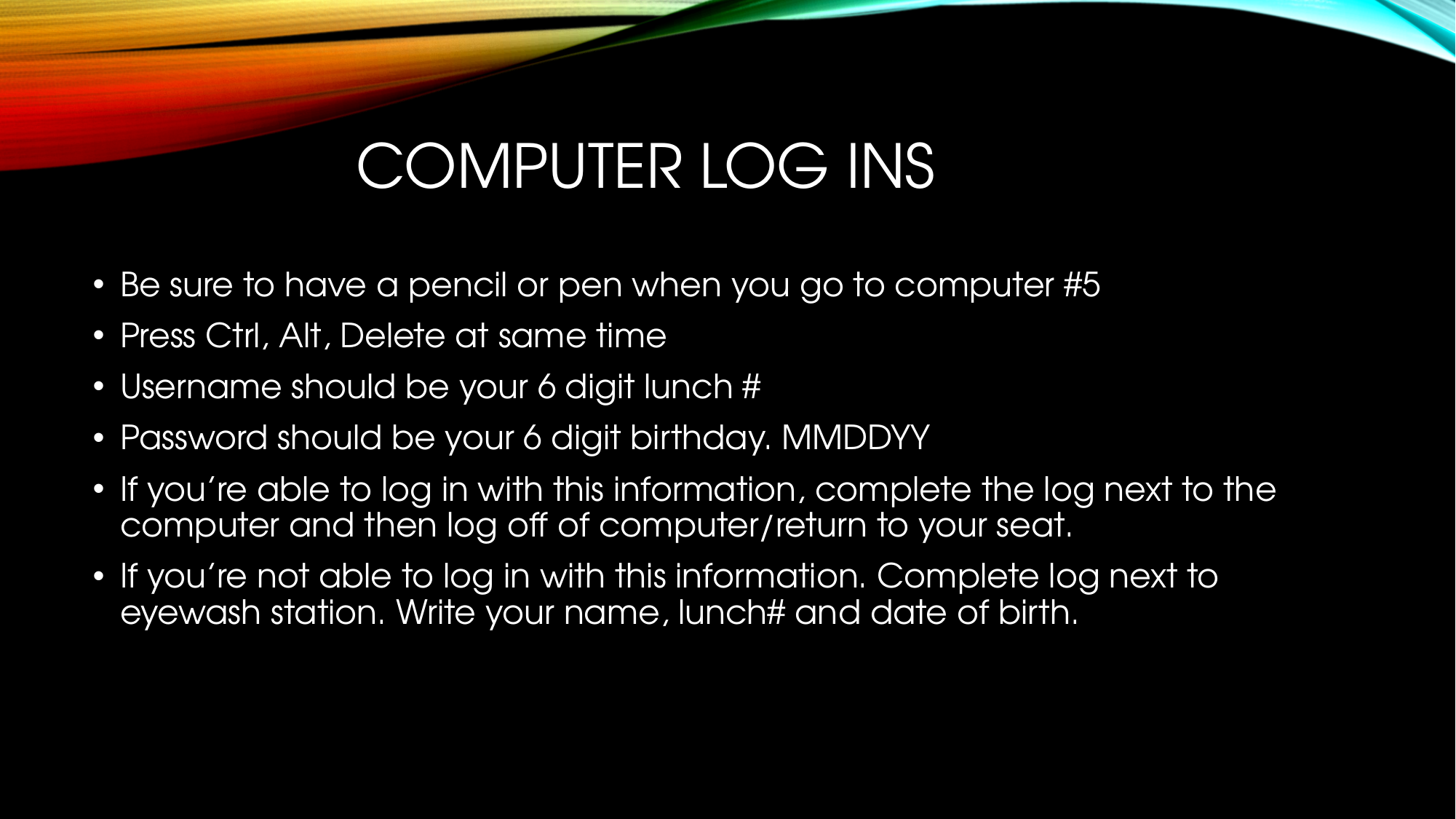

# Computer log ins
Be sure to have a pencil or pen when you go to computer #5
Press Ctrl, Alt, Delete at same time
Username should be your 6 digit lunch #
Password should be your 6 digit birthday. MMDDYY
If you’re able to log in with this information, complete the log next to the computer and then log off of computer/return to your seat.
If you’re not able to log in with this information. Complete log next to eyewash station. Write your name, lunch# and date of birth.